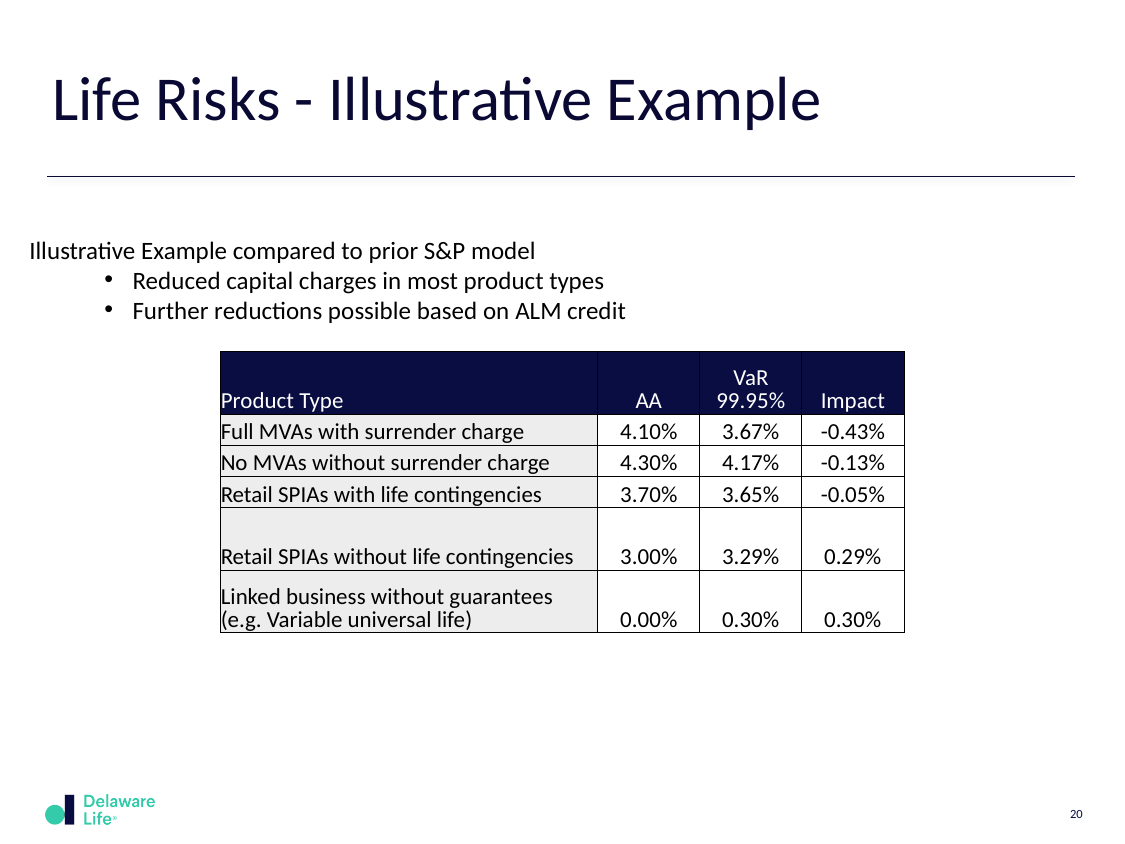

# Life Risks - Illustrative Example
Illustrative Example compared to prior S&P model
Reduced capital charges in most product types
Further reductions possible based on ALM credit
| Product Type | AA | VaR 99.95% | Impact |
| --- | --- | --- | --- |
| Full MVAs with surrender charge | 4.10% | 3.67% | -0.43% |
| No MVAs without surrender charge | 4.30% | 4.17% | -0.13% |
| Retail SPIAs with life contingencies | 3.70% | 3.65% | -0.05% |
| Retail SPIAs without life contingencies | 3.00% | 3.29% | 0.29% |
| Linked business without guarantees (e.g. Variable universal life) | 0.00% | 0.30% | 0.30% |
20